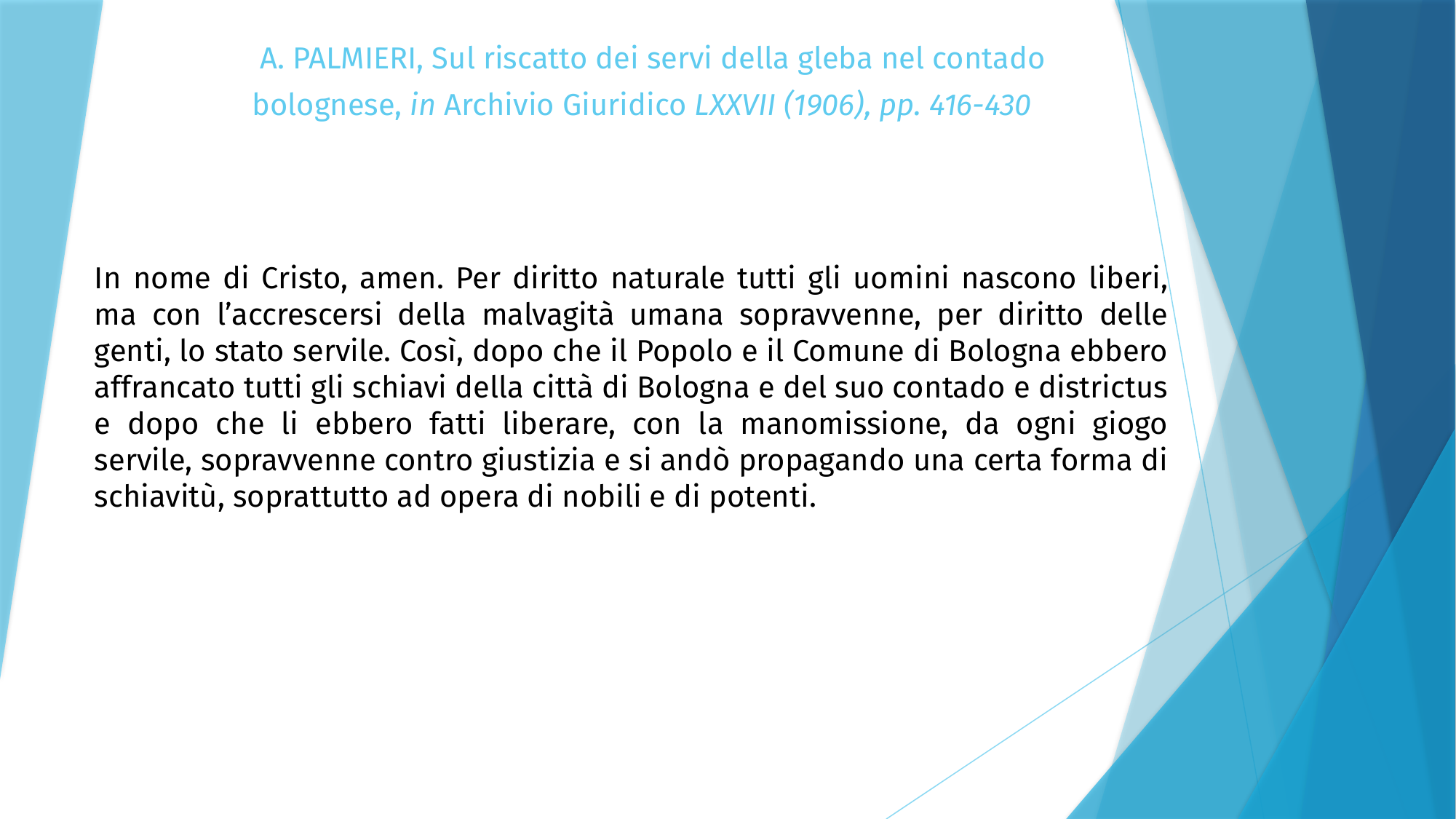

# A. PALMIERI, Sul riscatto dei servi della gleba nel contado bolognese, in Archivio Giuridico LXXVII (1906), pp. 416-430
In nome di Cristo, amen. Per diritto naturale tutti gli uomini nascono liberi, ma con l’accrescersi della malvagità umana sopravvenne, per diritto delle genti, lo stato servile. Così, dopo che il Popolo e il Comune di Bologna ebbero affrancato tutti gli schiavi della città di Bologna e del suo contado e districtus e dopo che li ebbero fatti liberare, con la manomissione, da ogni giogo servile, sopravvenne contro giustizia e si andò propagando una certa forma di schiavitù, soprattutto ad opera di nobili e di potenti.